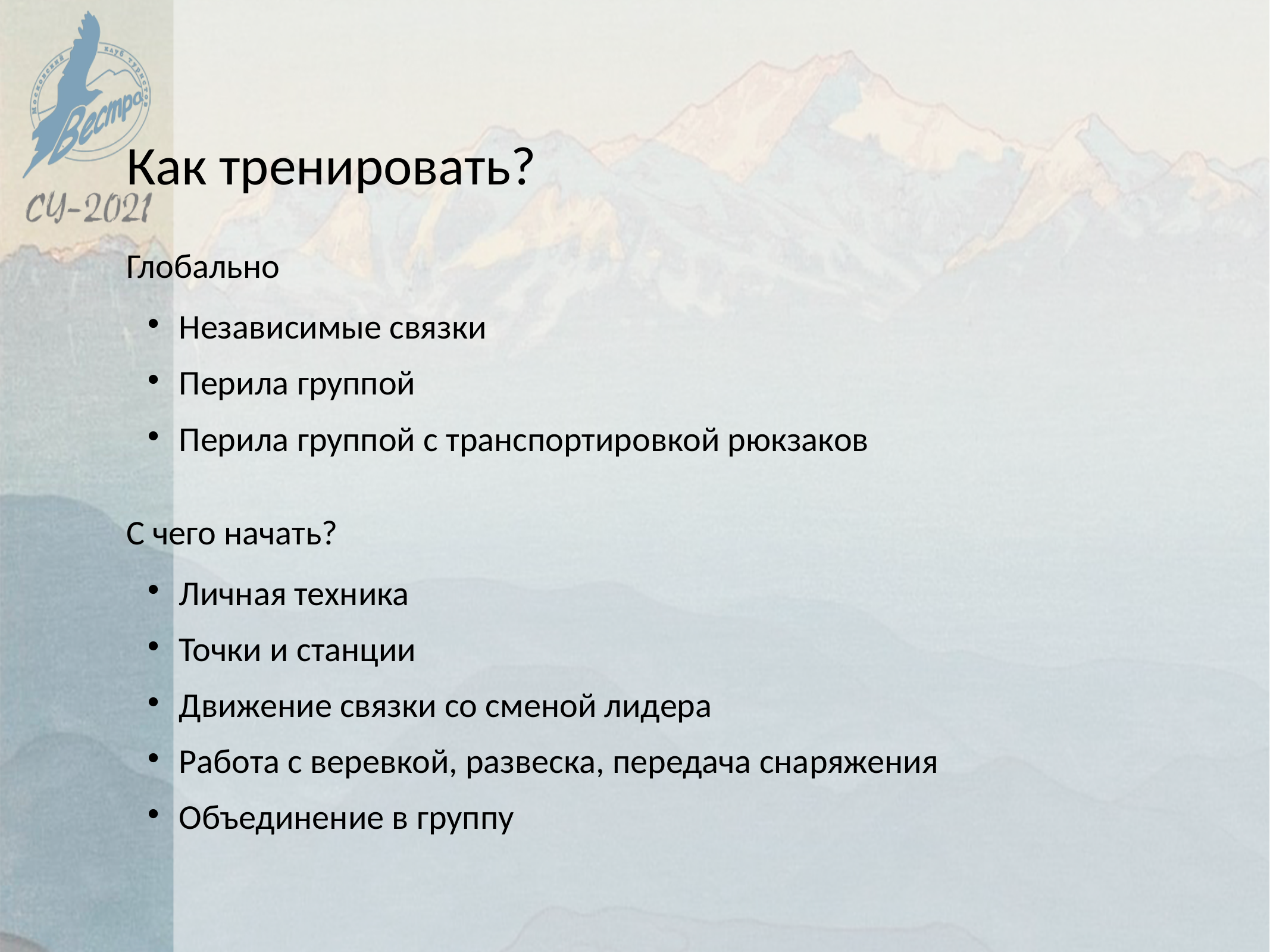

Как тренировать?
Глобально
Независимые связки
Перила группой
Перила группой с транспортировкой рюкзаков
С чего начать?
Личная техника
Точки и станции
Движение связки со сменой лидера
Работа с веревкой, развеска, передача снаряжения
Объединение в группу